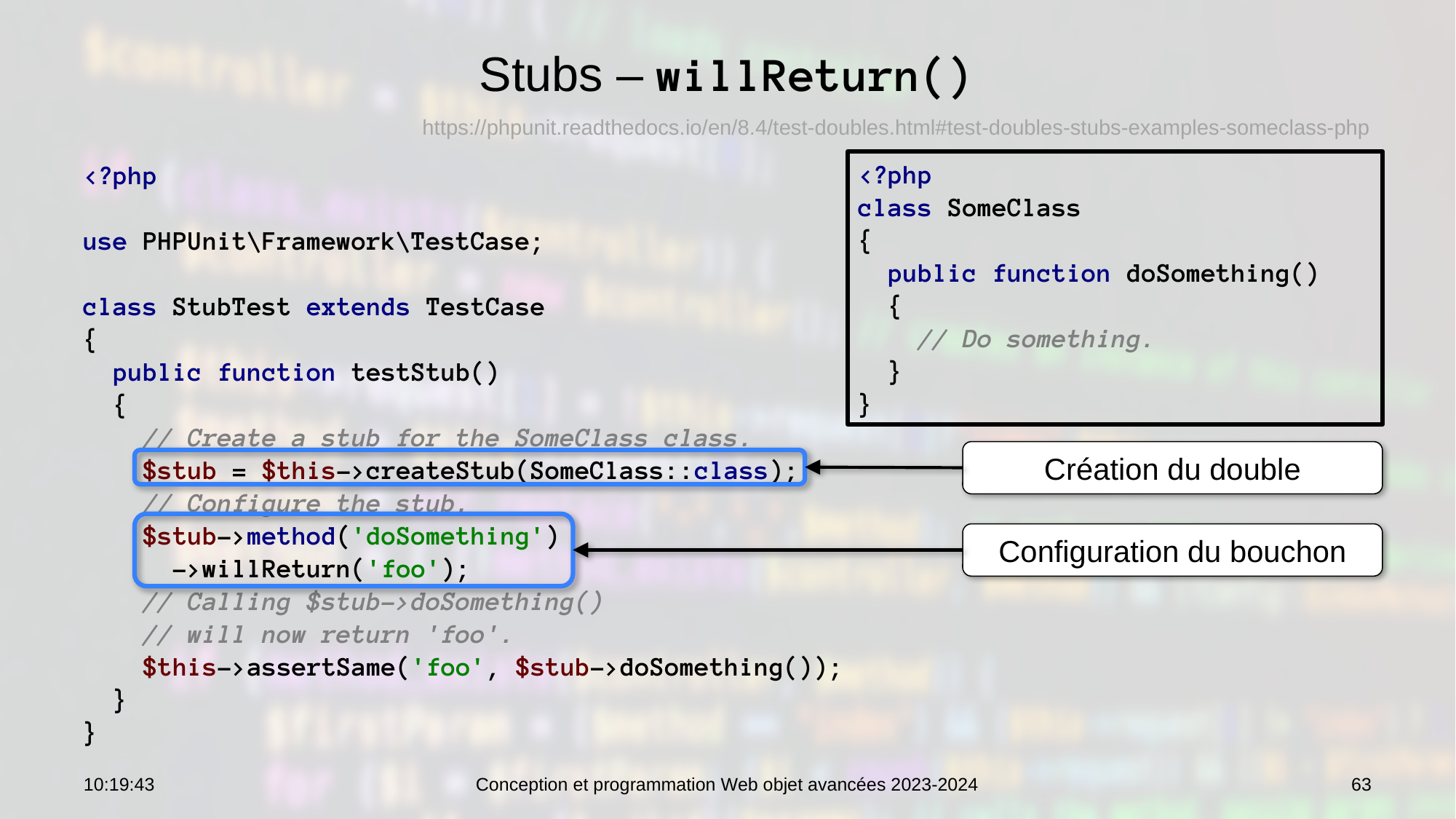

# Stubs – willReturn()
https://phpunit.readthedocs.io/en/8.4/test-doubles.html#test-doubles-stubs-examples-someclass-php
<?php

use PHPUnit\Framework\TestCase;
class StubTest extends TestCase
{
  public function testStub()
  {
    // Create a stub for the SomeClass class.
    $stub = $this->createStub(SomeClass::class);
    // Configure the stub.
    $stub->method('doSomething')
      ->willReturn('foo');
    // Calling $stub->doSomething()
    // will now return 'foo'.
    $this->assertSame('foo', $stub->doSomething());
  }
}

<?php
class SomeClass
{
  public function doSomething()
  {
    // Do something.
  }
}
Création du double

Configuration du bouchon
10:19:43
Conception et programmation Web objet avancées 2023-2024
63